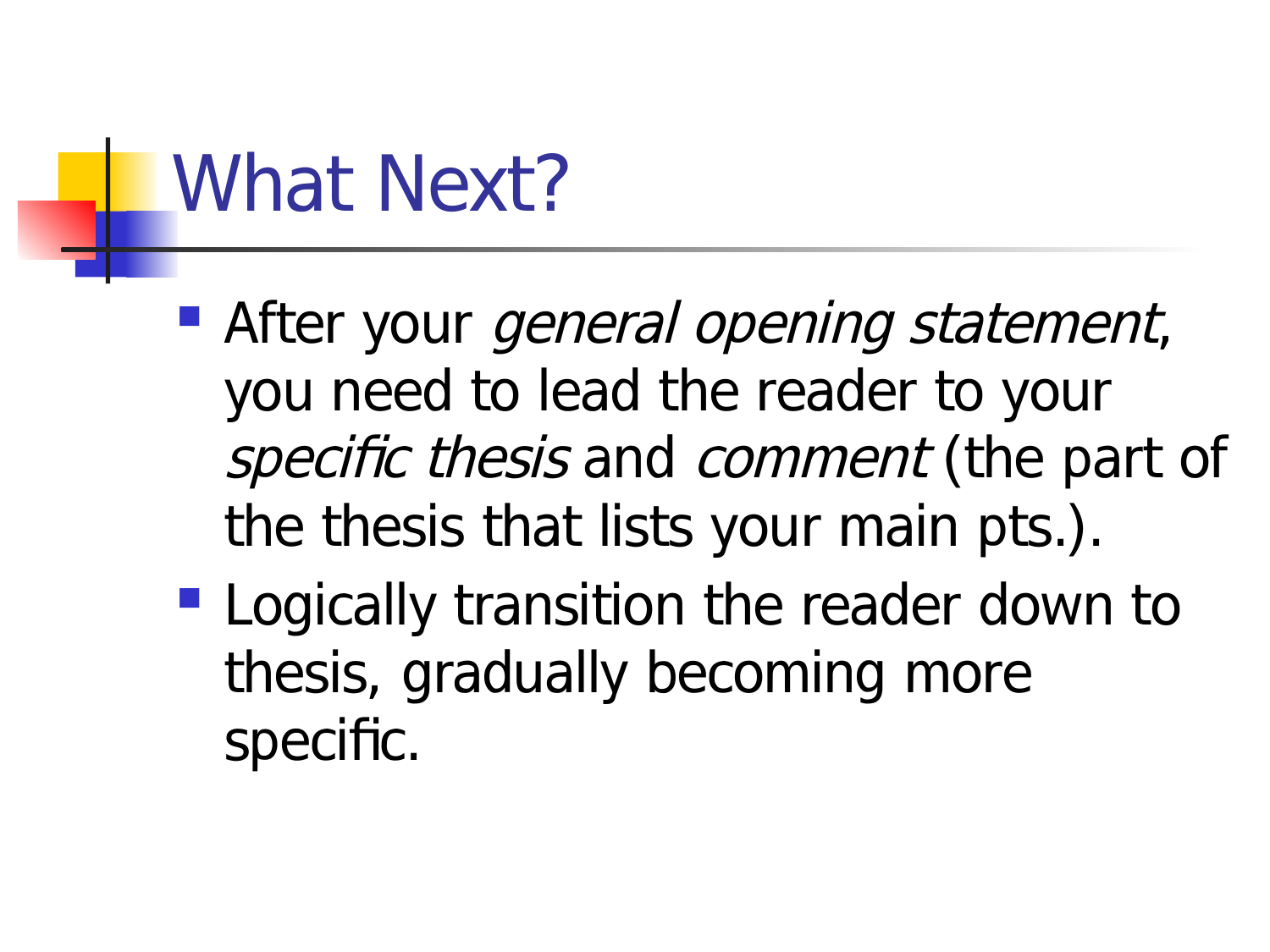

# What Next?
After your general opening statement, you need to lead the reader to your specific thesis and comment (the part of the thesis that lists your main pts.).
Logically transition the reader down to thesis, gradually becoming more specific.